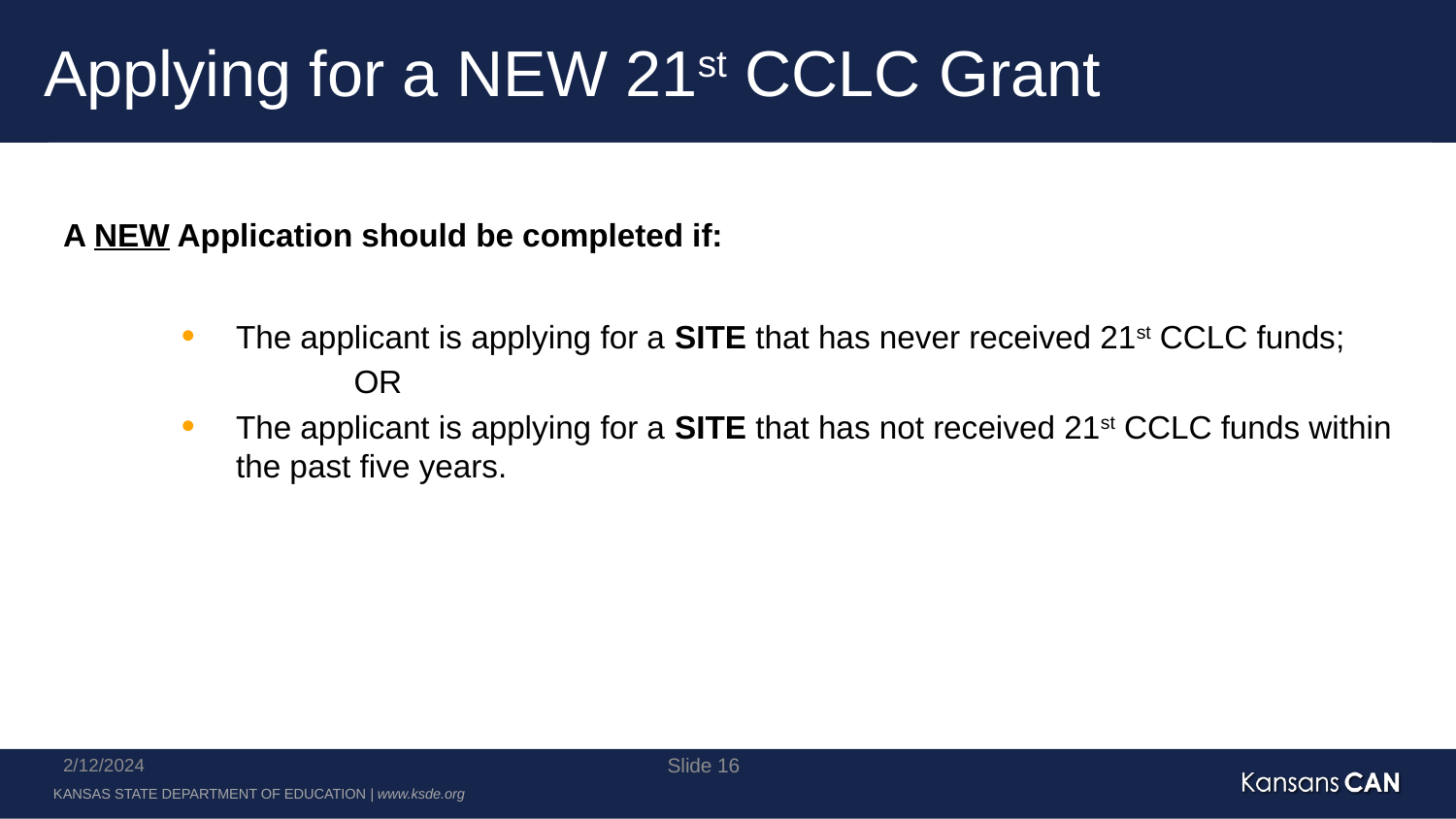

# Applying for a NEW 21st CCLC Grant

A NEW Application should be completed if:

The applicant is applying for a SITE that has never received 21st CCLC funds;
	   OR
The applicant is applying for a SITE that has not received 21st CCLC funds within the past five years.